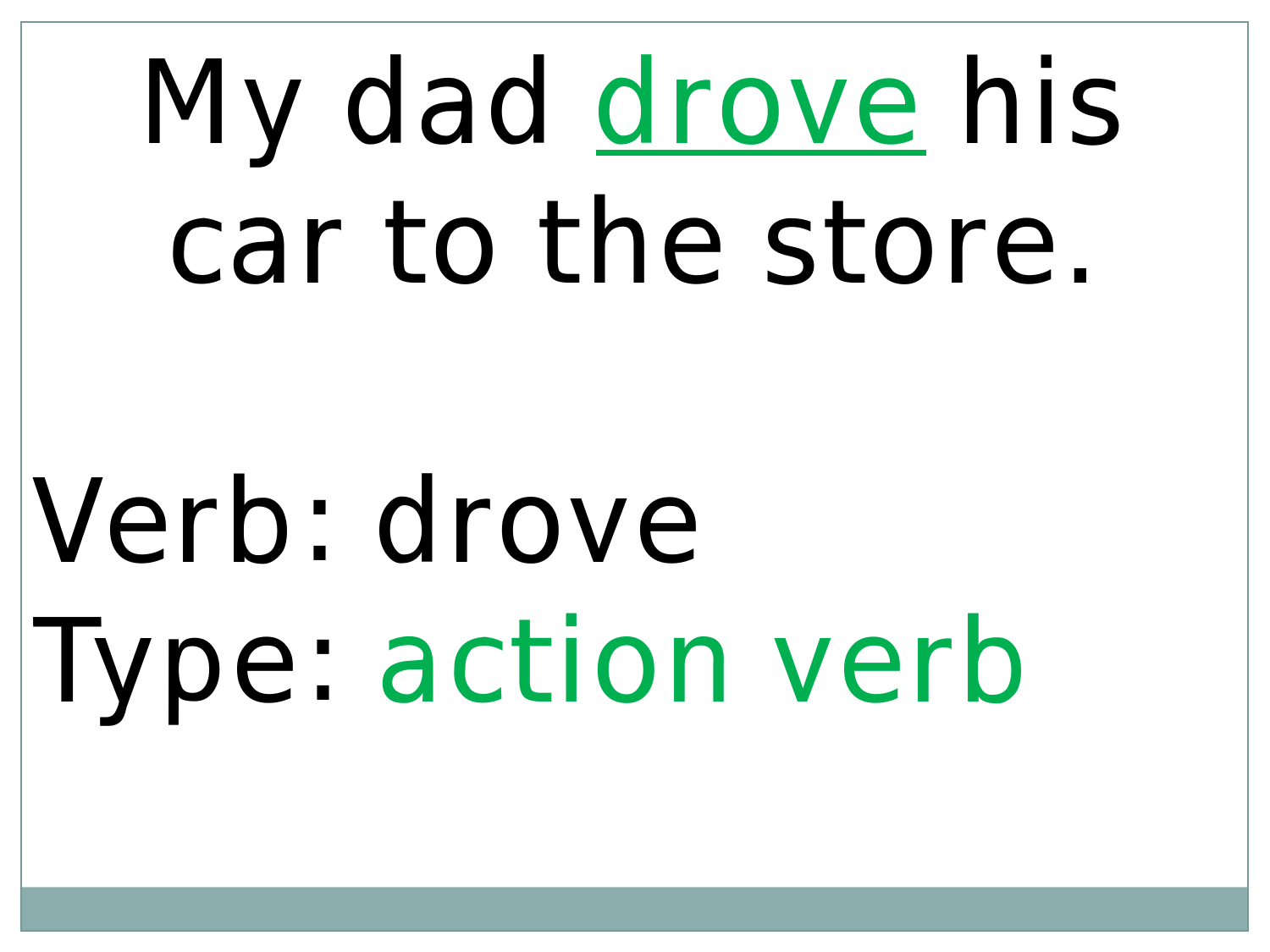

My dad drove his car to the store.

Verb: drove
Type: action verb